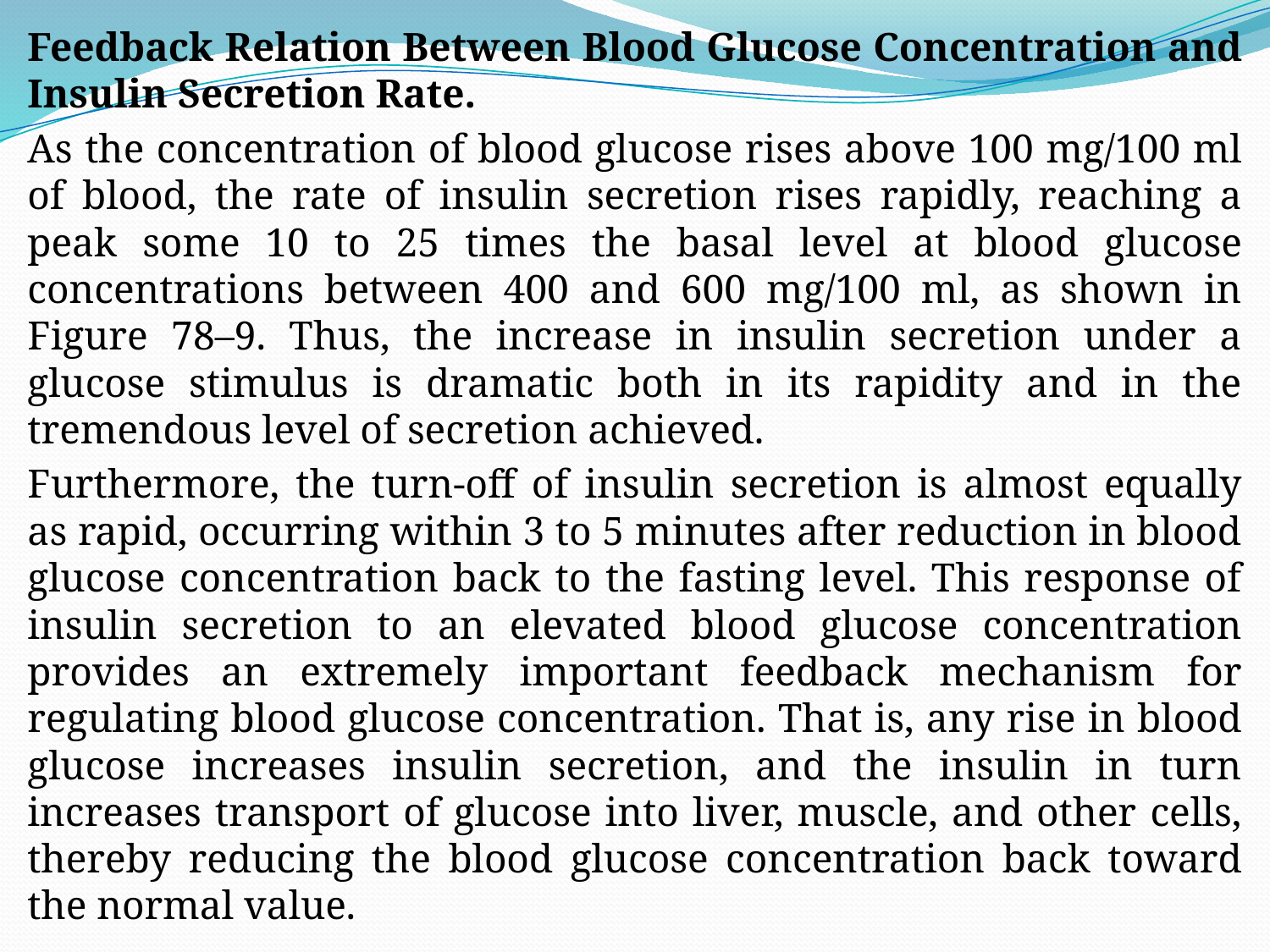

Feedback Relation Between Blood Glucose Concentration and Insulin Secretion Rate.
As the concentration of blood glucose rises above 100 mg/100 ml of blood, the rate of insulin secretion rises rapidly, reaching a peak some 10 to 25 times the basal level at blood glucose concentrations between 400 and 600 mg/100 ml, as shown in Figure 78–9. Thus, the increase in insulin secretion under a glucose stimulus is dramatic both in its rapidity and in the tremendous level of secretion achieved.
Furthermore, the turn-off of insulin secretion is almost equally as rapid, occurring within 3 to 5 minutes after reduction in blood glucose concentration back to the fasting level. This response of insulin secretion to an elevated blood glucose concentration provides an extremely important feedback mechanism for regulating blood glucose concentration. That is, any rise in blood glucose increases insulin secretion, and the insulin in turn increases transport of glucose into liver, muscle, and other cells, thereby reducing the blood glucose concentration back toward the normal value.